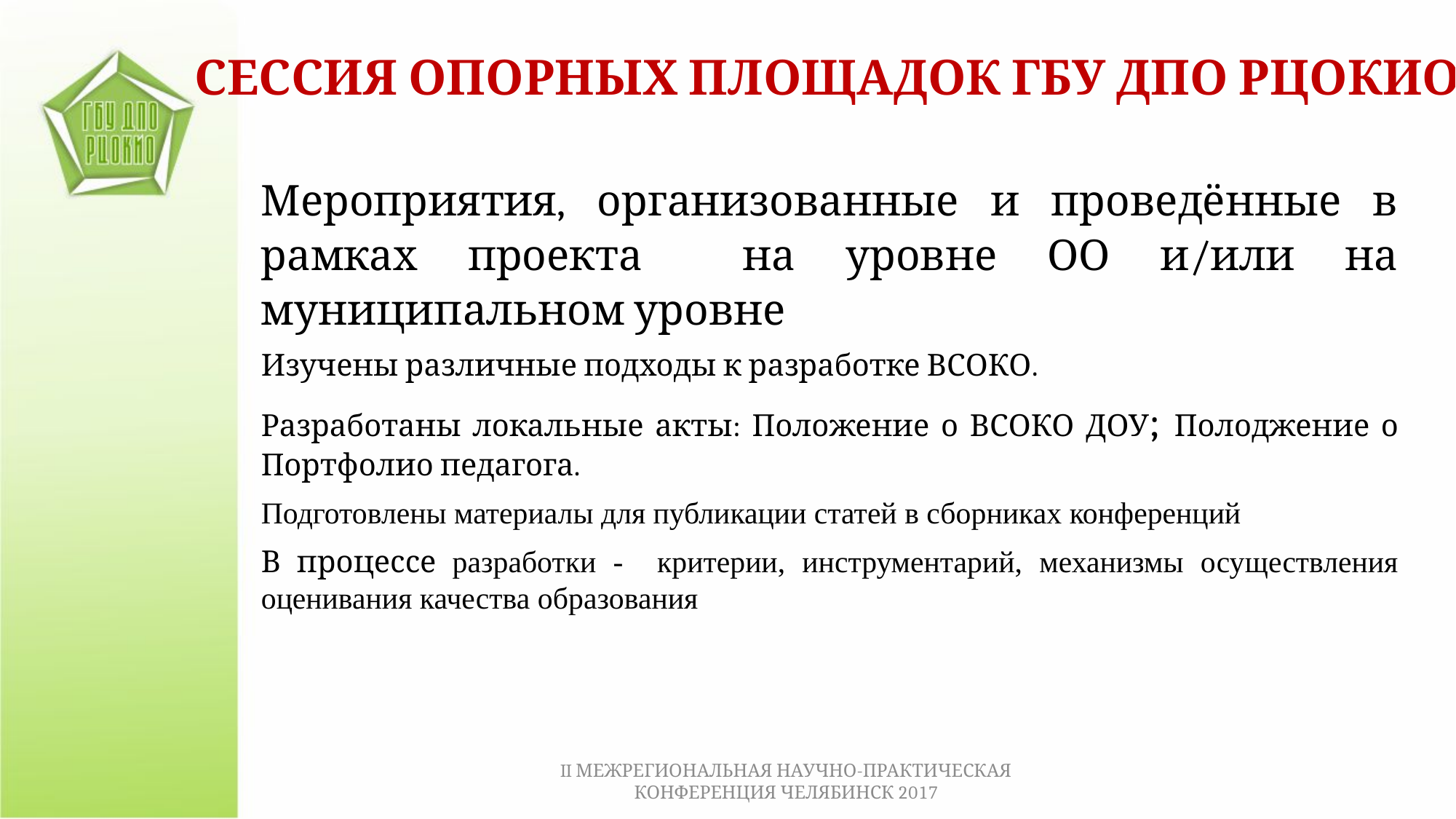

СЕССИЯ ОПОРНЫХ ПЛОЩАДОК ГБУ ДПО РЦОКИО
Мероприятия, организованные и проведённые в рамках проекта  на уровне ОО и/или на муниципальном уровне
Изучены различные подходы к разработке ВСОКО.
Разработаны локальные акты: Положение о ВСОКО ДОУ; Полоджение о Портфолио педагога.
Подготовлены материалы для публикации статей в сборниках конференций
В процессе разработки -  критерии, инструментарий, механизмы осуществления оценивания качества образования

II МЕЖРЕГИОНАЛЬНАЯ НАУЧНО-ПРАКТИЧЕСКАЯ КОНФЕРЕНЦИЯ ЧЕЛЯБИНСК 2017